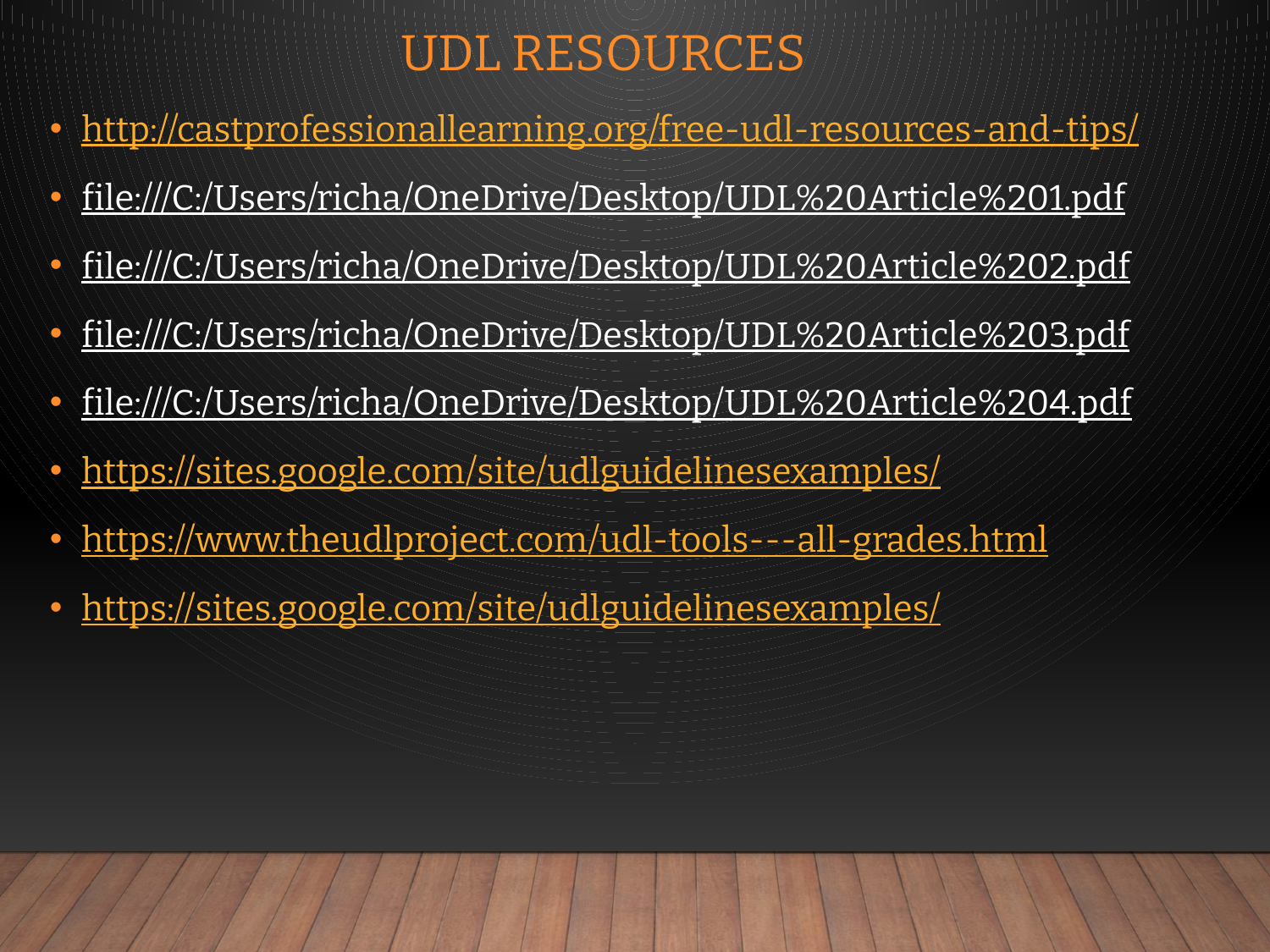

# Udl Resources
http://castprofessionallearning.org/free-udl-resources-and-tips/
file:///C:/Users/richa/OneDrive/Desktop/UDL%20Article%201.pdf
file:///C:/Users/richa/OneDrive/Desktop/UDL%20Article%202.pdf
file:///C:/Users/richa/OneDrive/Desktop/UDL%20Article%203.pdf
file:///C:/Users/richa/OneDrive/Desktop/UDL%20Article%204.pdf
https://sites.google.com/site/udlguidelinesexamples/
https://www.theudlproject.com/udl-tools---all-grades.html
https://sites.google.com/site/udlguidelinesexamples/